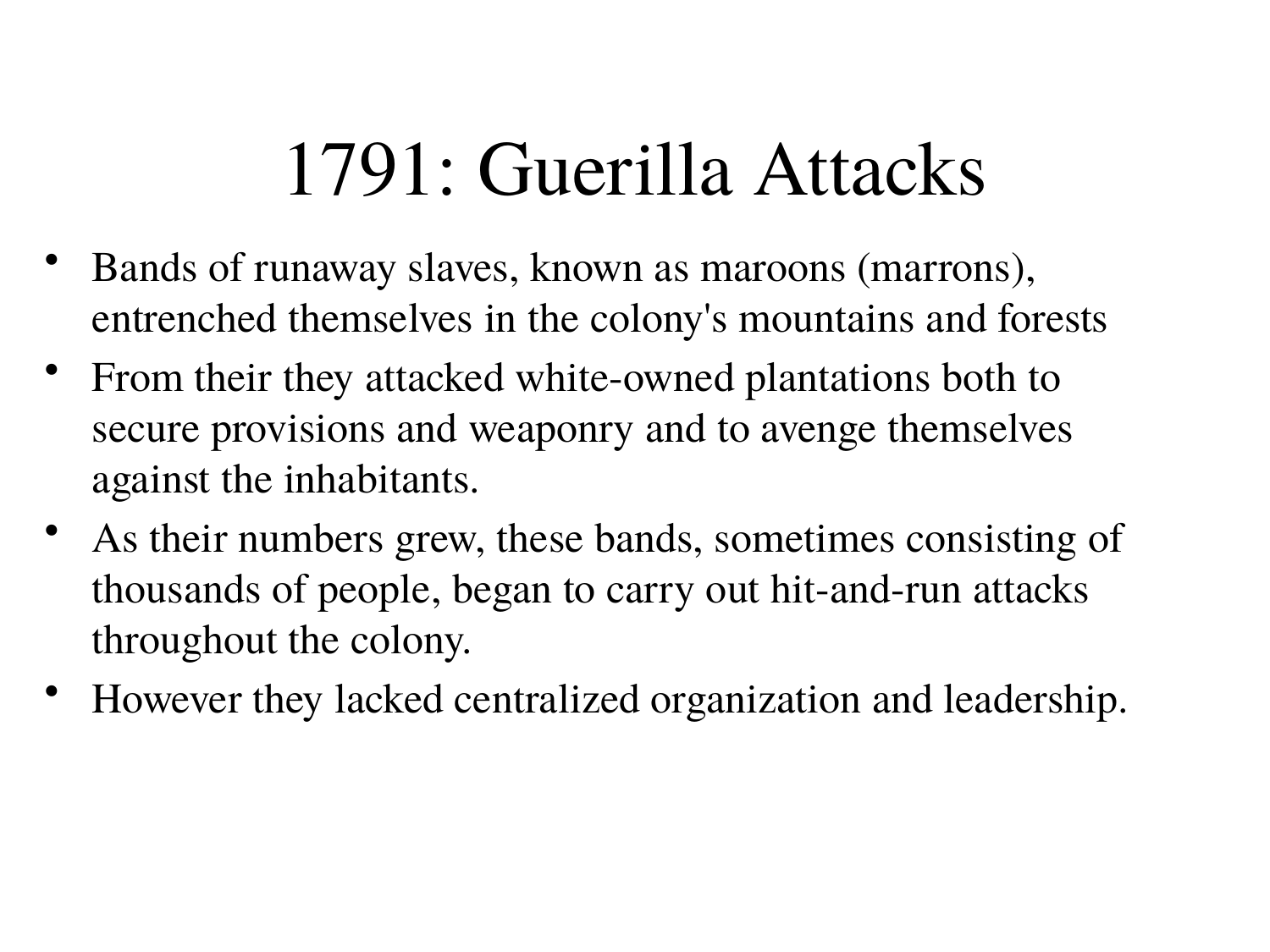

# 1791: Guerilla Attacks
Bands of runaway slaves, known as maroons (marrons), entrenched themselves in the colony's mountains and forests
From their they attacked white-owned plantations both to secure provisions and weaponry and to avenge themselves against the inhabitants.
As their numbers grew, these bands, sometimes consisting of thousands of people, began to carry out hit-and-run attacks throughout the colony.
However they lacked centralized organization and leadership.